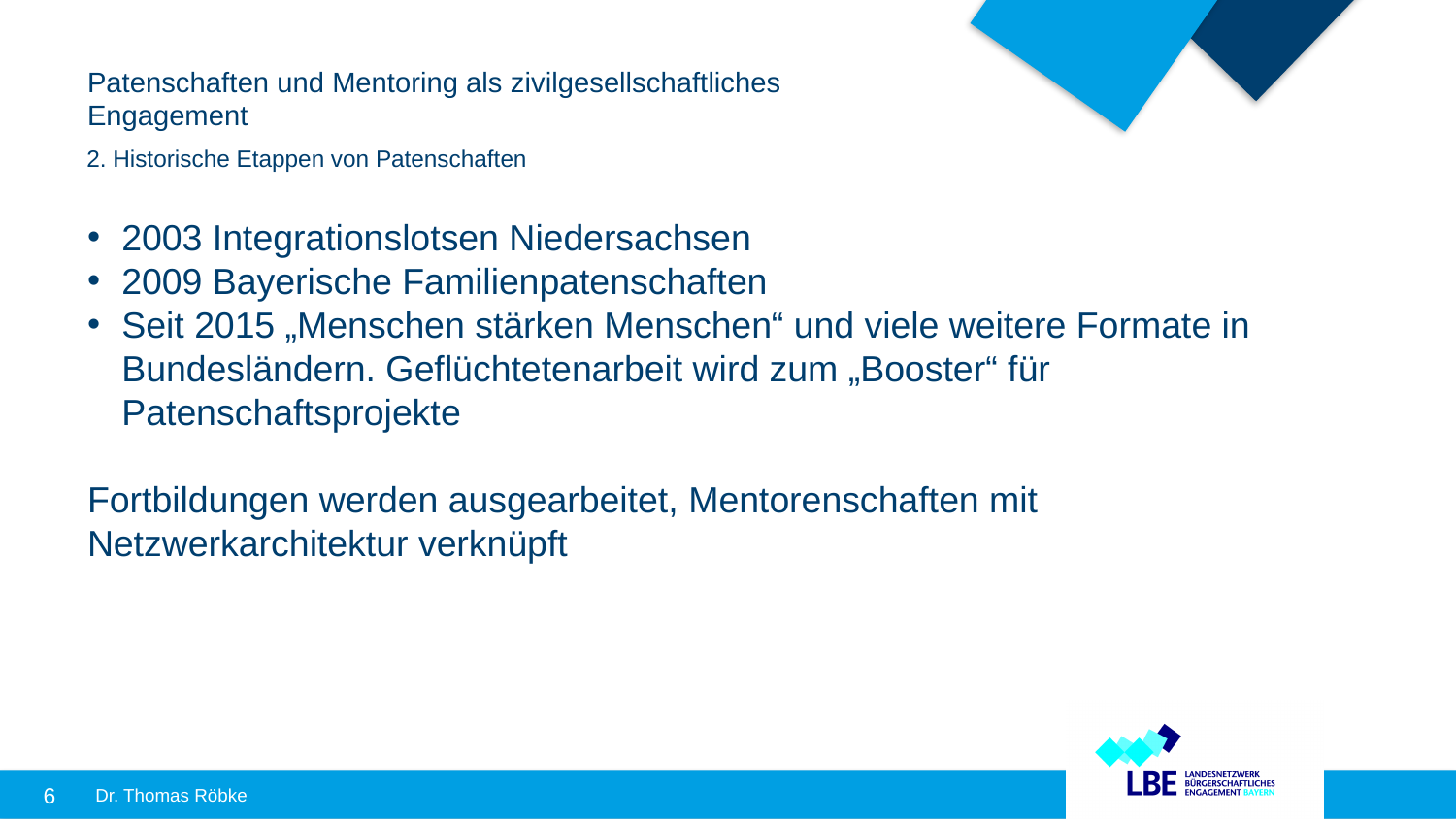

# Patenschaften und Mentoring als zivilgesellschaftliches Engagement

2. Historische Etappen von Patenschaften
2003 Integrationslotsen Niedersachsen
2009 Bayerische Familienpatenschaften
Seit 2015 „Menschen stärken Menschen“ und viele weitere Formate in Bundesländern. Geflüchtetenarbeit wird zum „Booster“ für Patenschaftsprojekte

Fortbildungen werden ausgearbeitet, Mentorenschaften mit Netzwerkarchitektur verknüpft

6
Dr. Thomas Röbke